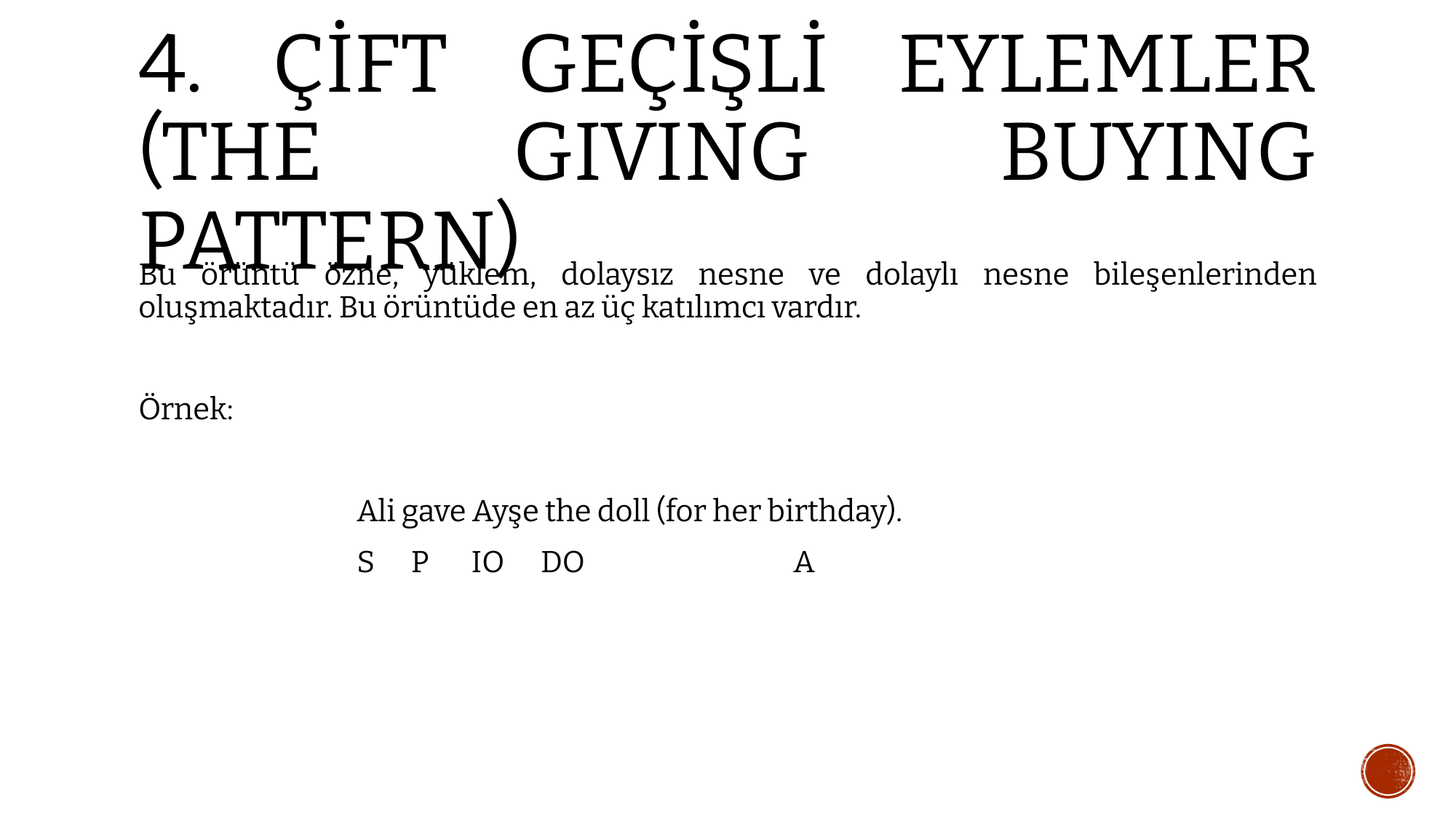

# 4. Çift Geçişli eylemler (the gıvıng buyıng pattern)
Bu örüntü özne, yüklem, dolaysız nesne ve dolaylı nesne bileşenlerinden oluşmaktadır. Bu örüntüde en az üç katılımcı vardır.

Örnek:

		Ali gave Ayşe the doll (for her birthday).
		S      P       IO      DO		A